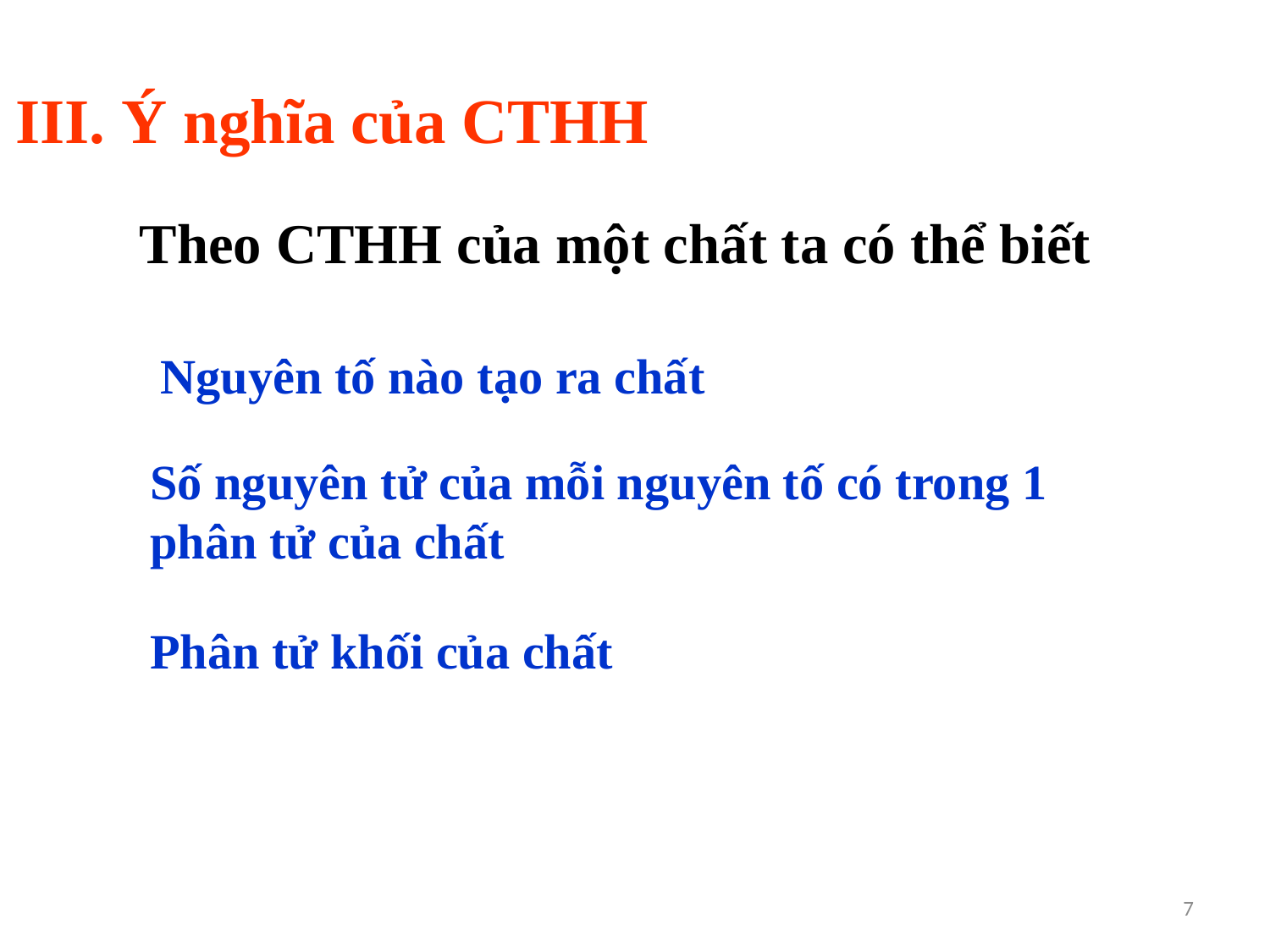

III. Ý nghĩa của CTHH
Theo CTHH của một chất ta có thể biết
Nguyên tố nào tạo ra chất
Số nguyên tử của mỗi nguyên tố có trong 1 phân tử của chất

Phân tử khối của chất
7